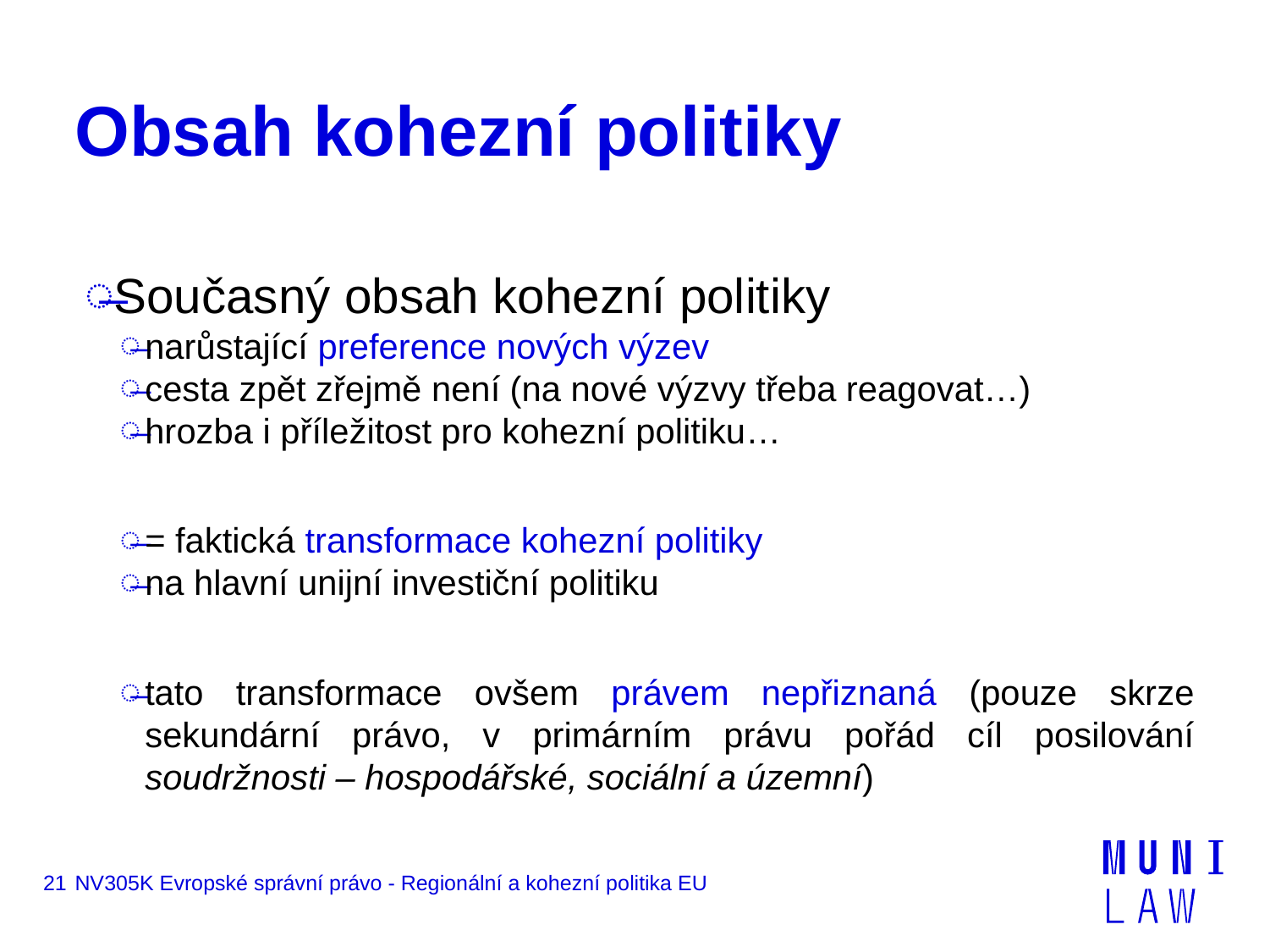

# Obsah kohezní politiky
Současný obsah kohezní politiky
narůstající preference nových výzev
cesta zpět zřejmě není (na nové výzvy třeba reagovat…)
hrozba i příležitost pro kohezní politiku…

= faktická transformace kohezní politiky
na hlavní unijní investiční politiku

tato transformace ovšem právem nepřiznaná (pouze skrze sekundární právo, v primárním právu pořád cíl posilování soudržnosti – hospodářské, sociální a územní)

21
NV305K Evropské správní právo - Regionální a kohezní politika EU